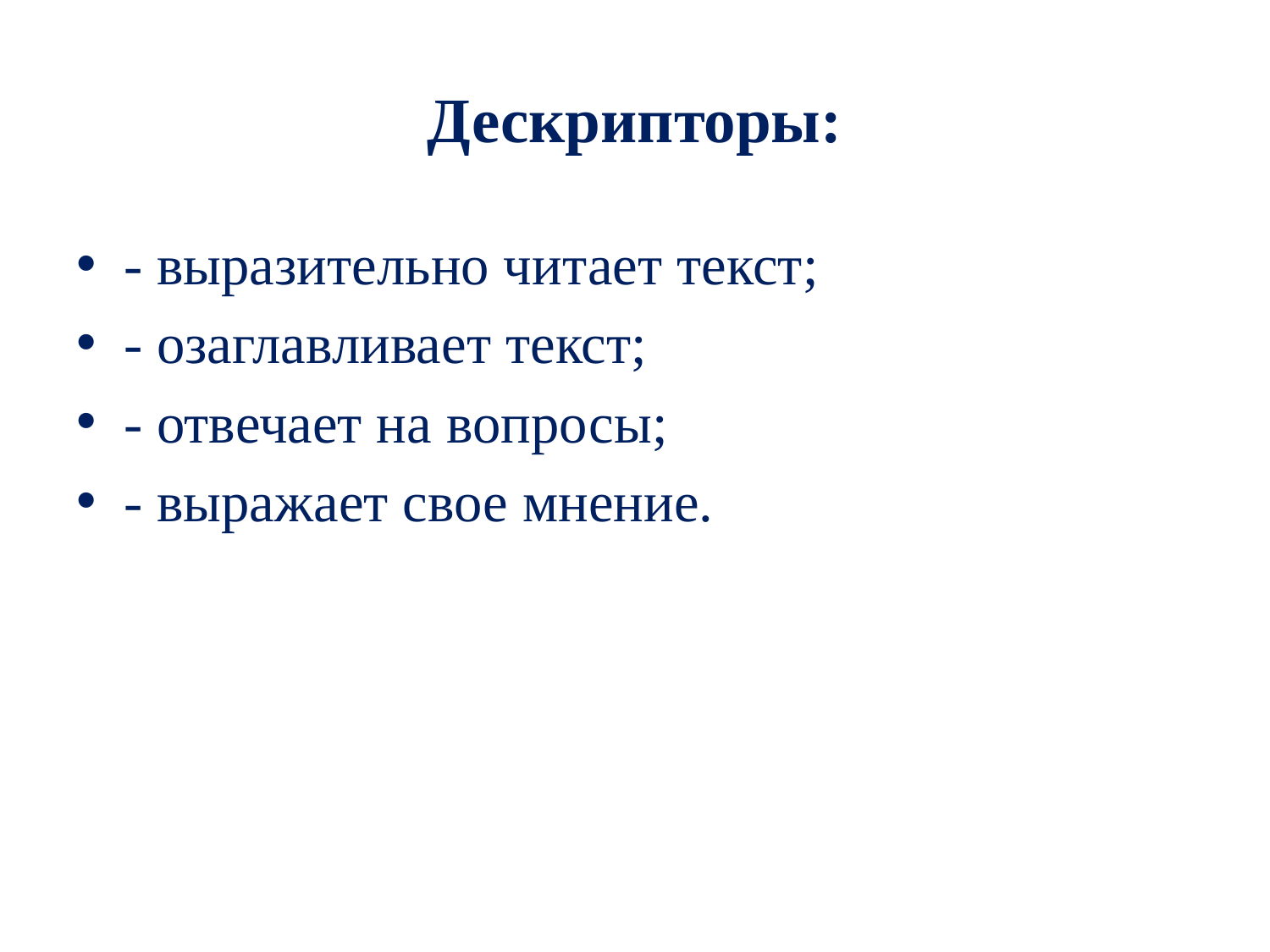

# Дескрипторы:
- выразительно читает текст;
- озаглавливает текст;
- отвечает на вопросы;
- выражает свое мнение.